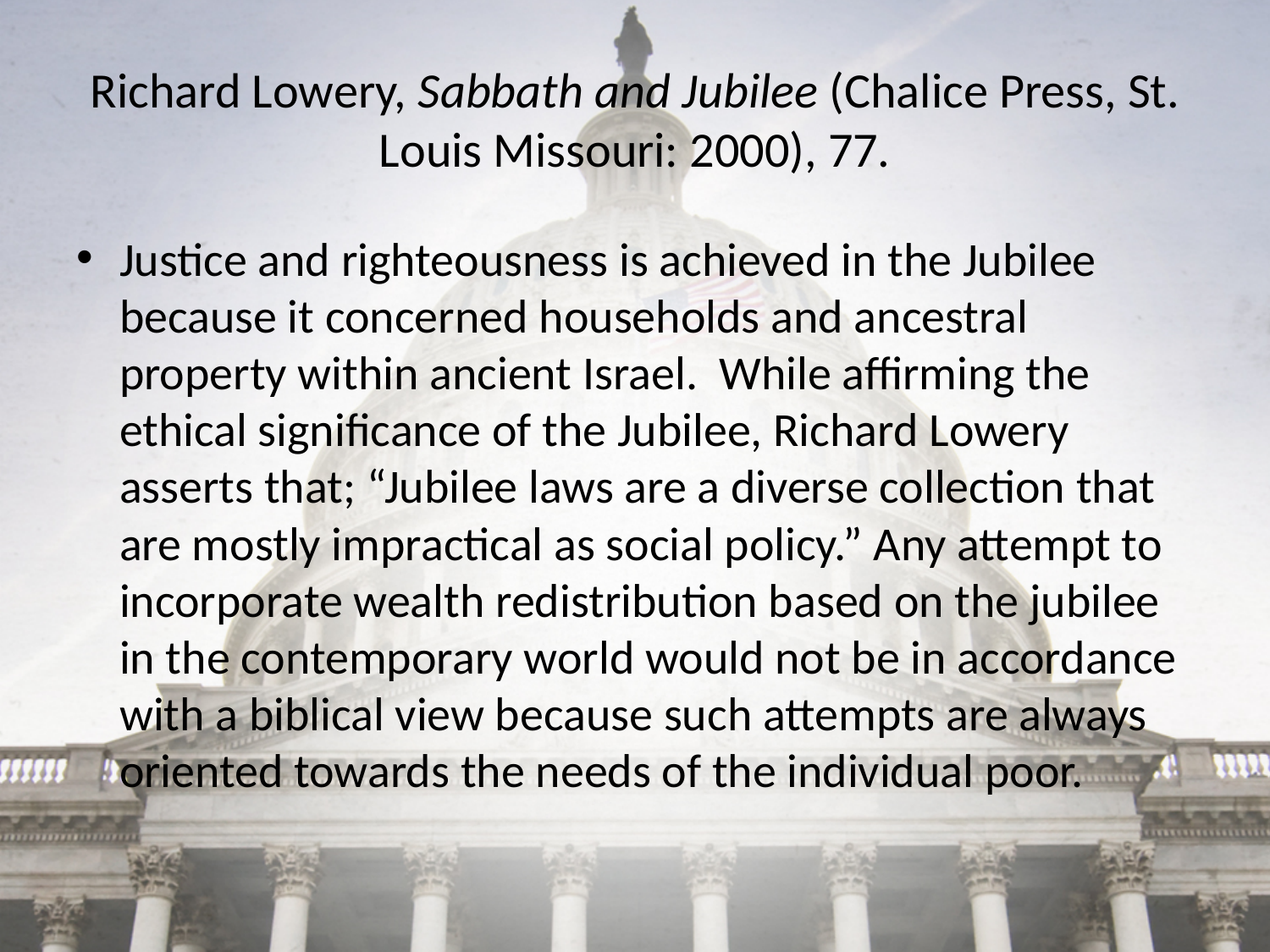

# Richard Lowery, Sabbath and Jubilee (Chalice Press, St. Louis Missouri: 2000), 77.
Justice and righteousness is achieved in the Jubilee because it concerned households and ancestral property within ancient Israel.  While affirming the ethical significance of the Jubilee, Richard Lowery asserts that; “Jubilee laws are a diverse collection that are mostly impractical as social policy.” Any attempt to incorporate wealth redistribution based on the jubilee in the contemporary world would not be in accordance with a biblical view because such attempts are always oriented towards the needs of the individual poor.